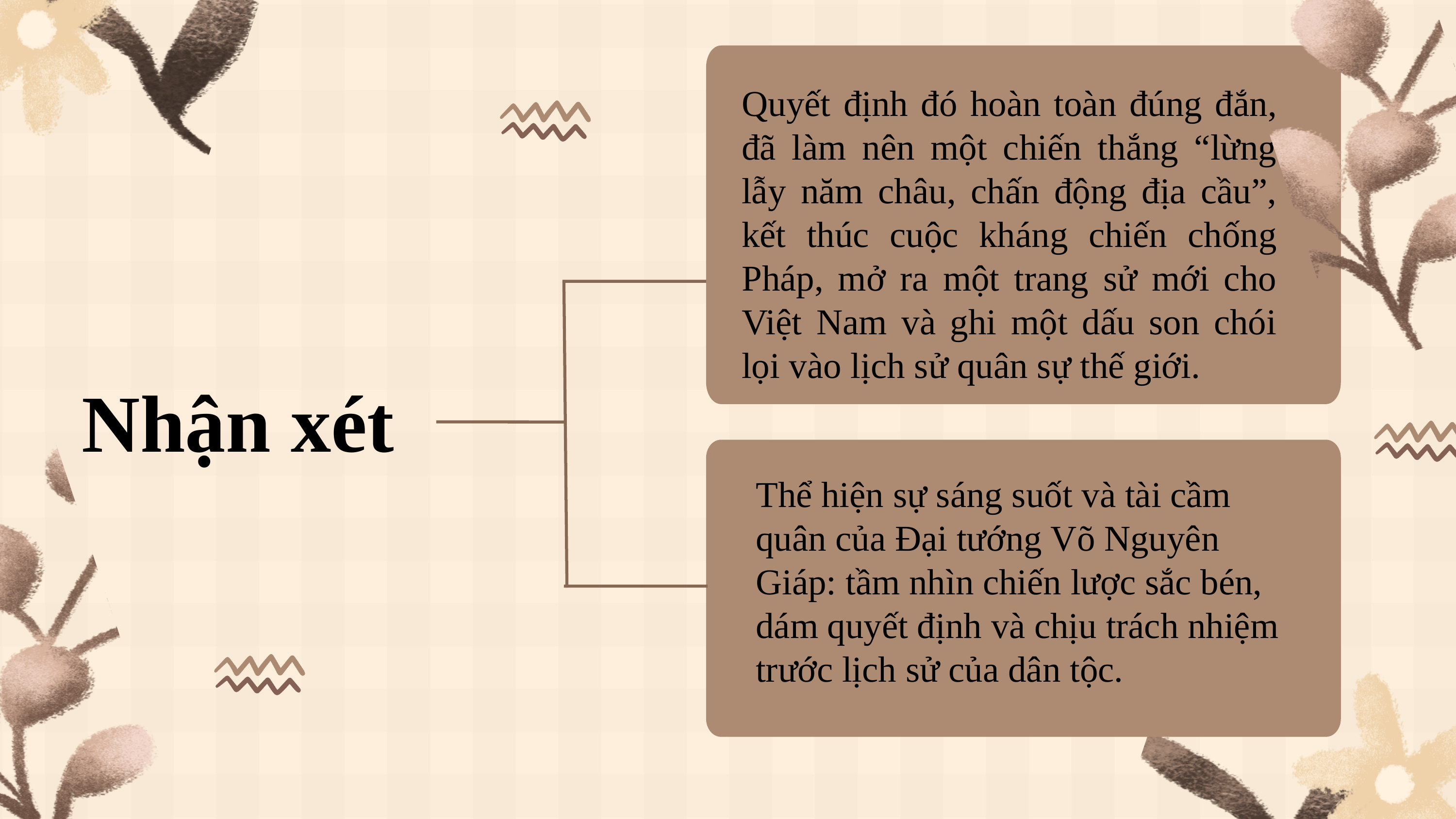

Quyết định đó hoàn toàn đúng đắn, đã làm nên một chiến thắng “lừng lẫy năm châu, chấn động địa cầu”, kết thúc cuộc kháng chiến chống Pháp, mở ra một trang sử mới cho Việt Nam và ghi một dấu son chói lọi vào lịch sử quân sự thế giới.

Nhận xét

Thể hiện sự sáng suốt và tài cầm quân của Đại tướng Võ Nguyên Giáp: tầm nhìn chiến lược sắc bén, dám quyết định và chịu trách nhiệm trước lịch sử của dân tộc.